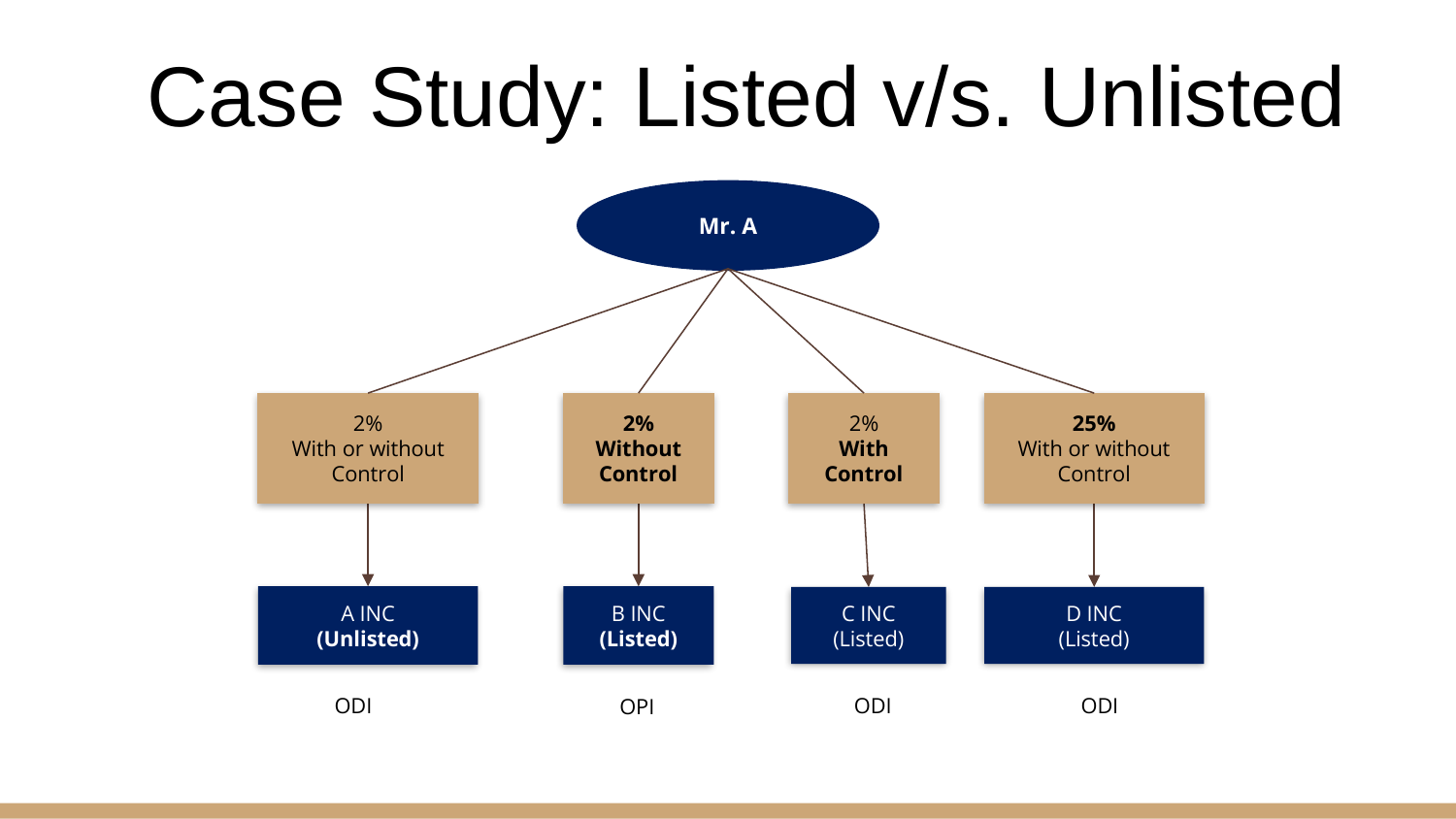

Case Study: Listed v/s. Unlisted
Mr. A
2%
With or without Control
2%
Without Control
2%
With Control
25%
With or without Control
A INC
(Unlisted)
B INC
(Listed)
C INC
(Listed)
D INC
(Listed)
ODI
ODI
ODI
OPI